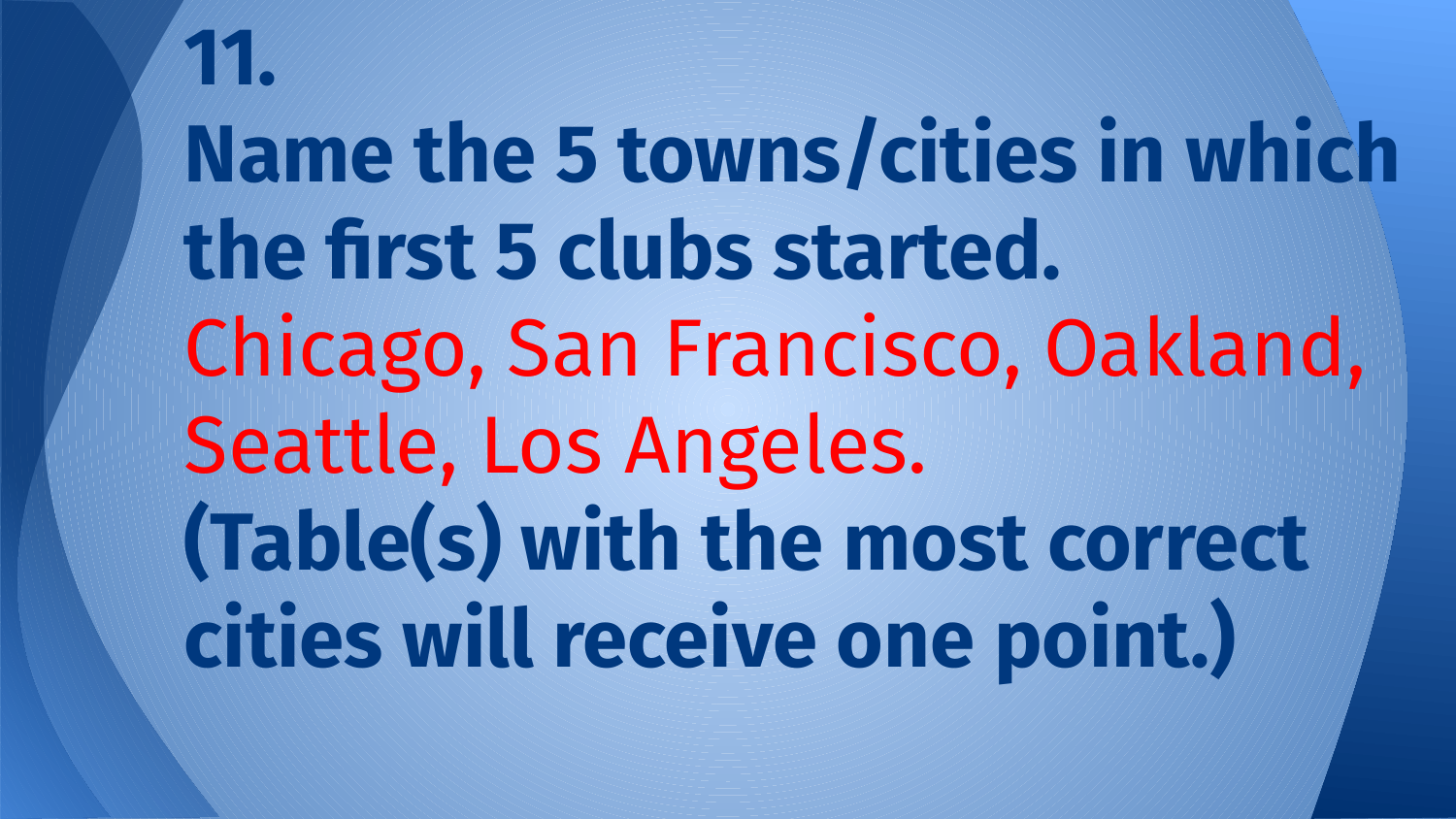

# 11.
Name the 5 towns/cities in which the first 5 clubs started.
Chicago, San Francisco, Oakland, Seattle, Los Angeles.
(Table(s) with the most correct cities will receive one point.)